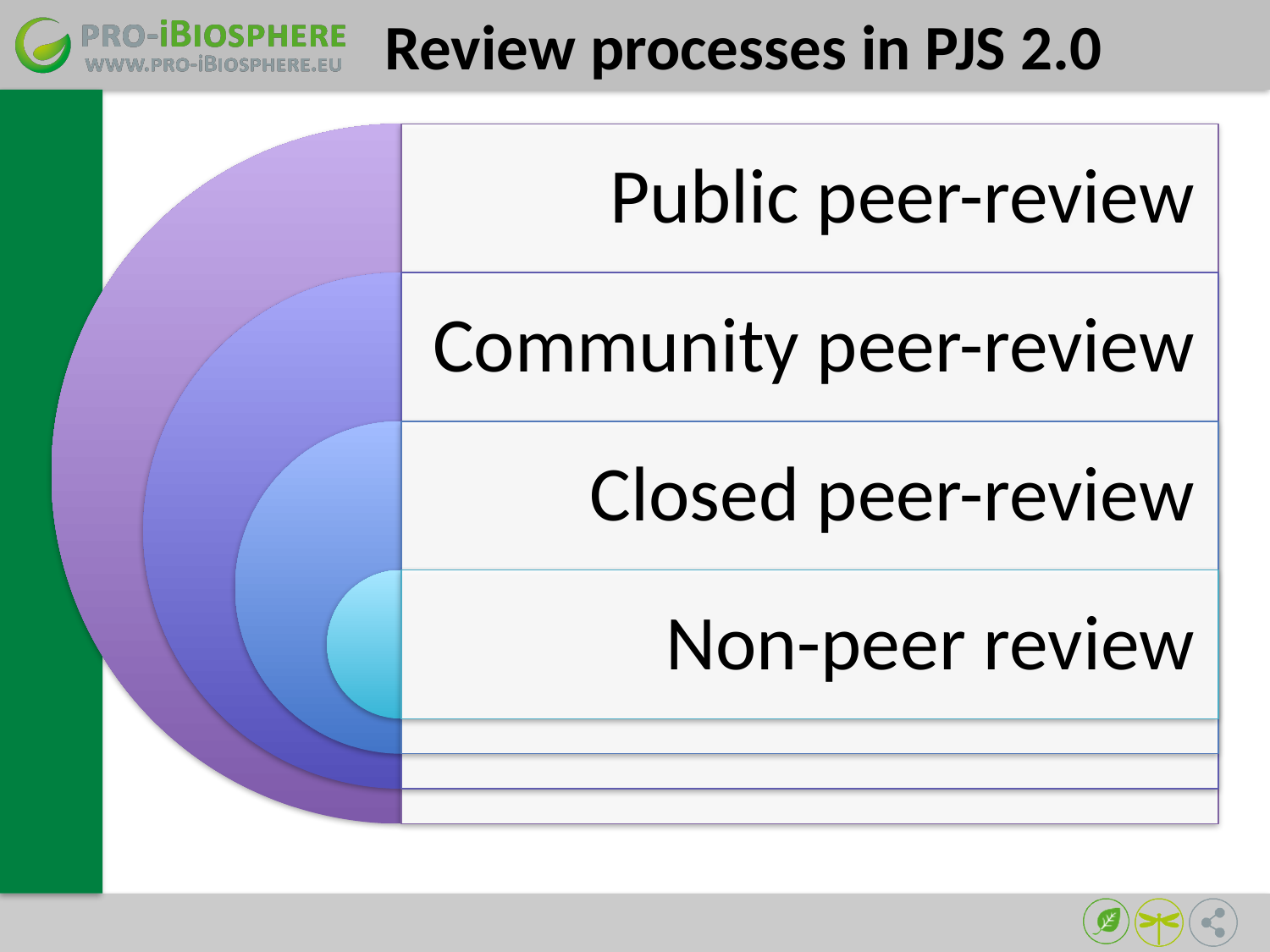

# Review processes in PJS 2.0
Public peer-review
Community peer-review
Closed peer-review
Non-peer review